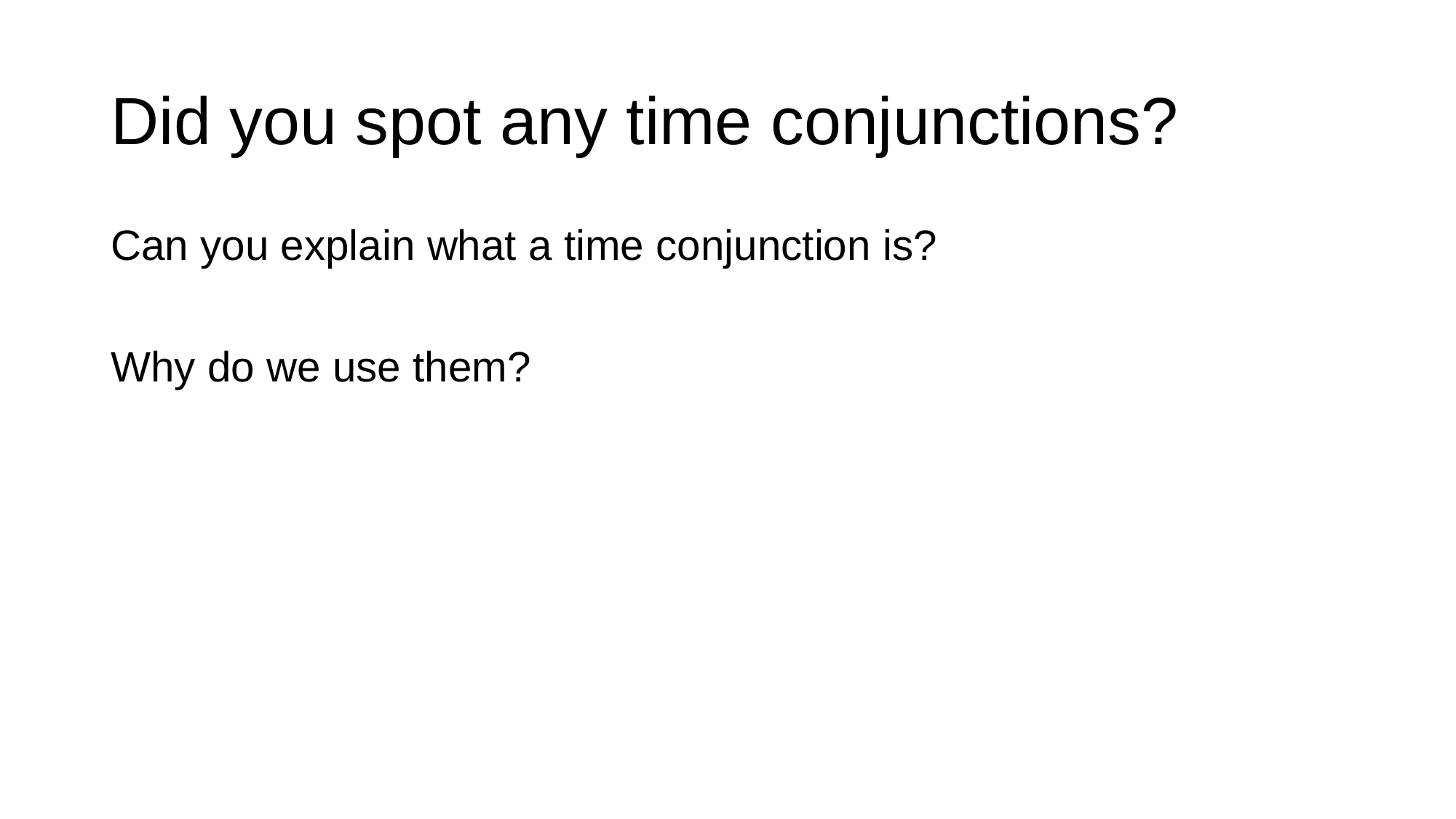

# Did you spot any time conjunctions?
Can you explain what a time conjunction is?

Why do we use them?